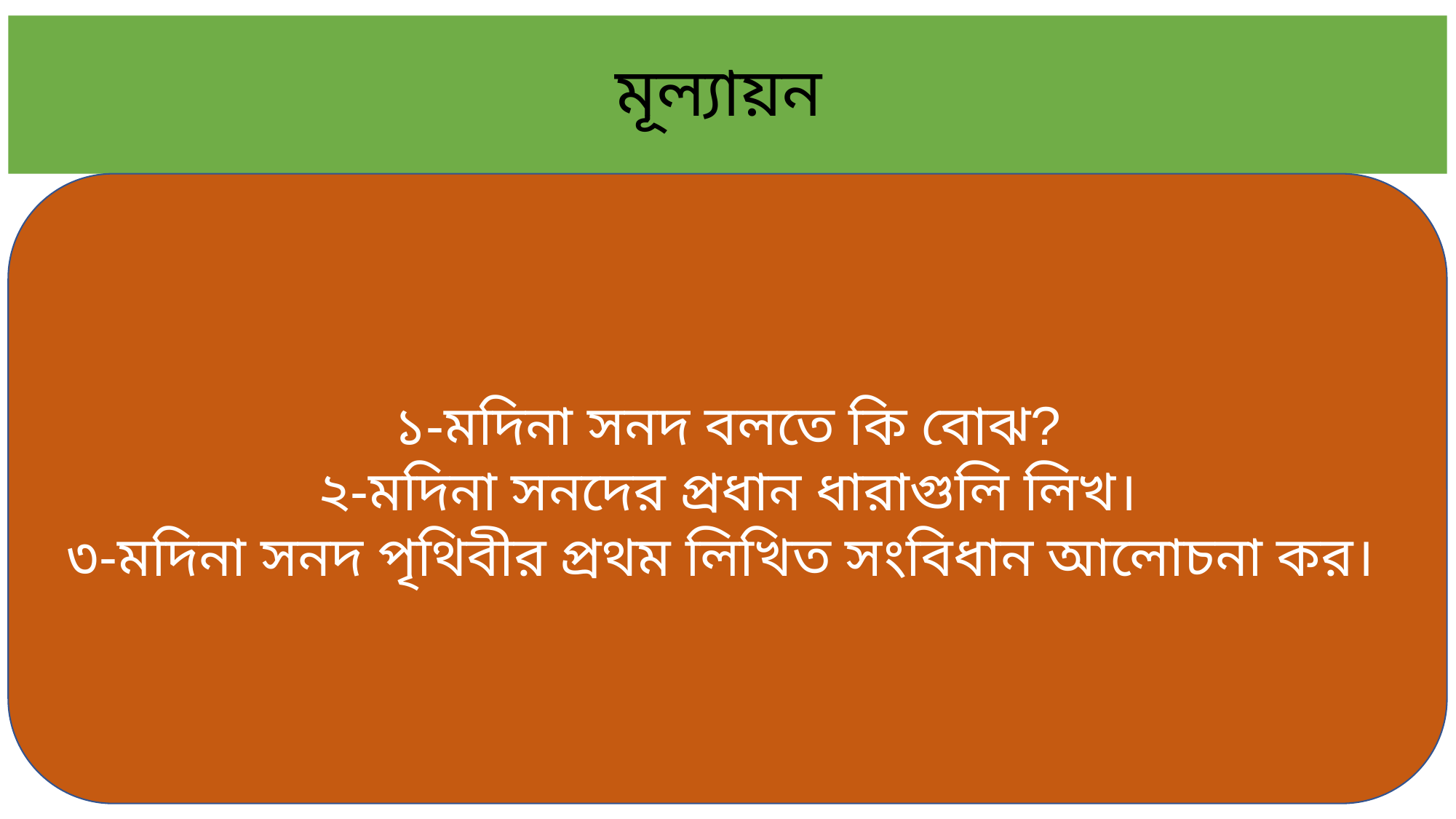

# মূল্যায়ন
১-মদিনা সনদ বলতে কি বোঝ?
২-মদিনা সনদের প্রধান ধারাগুলি লিখ।
৩-মদিনা সনদ পৃথিবীর প্রথম লিখিত সংবিধান আলোচনা কর।